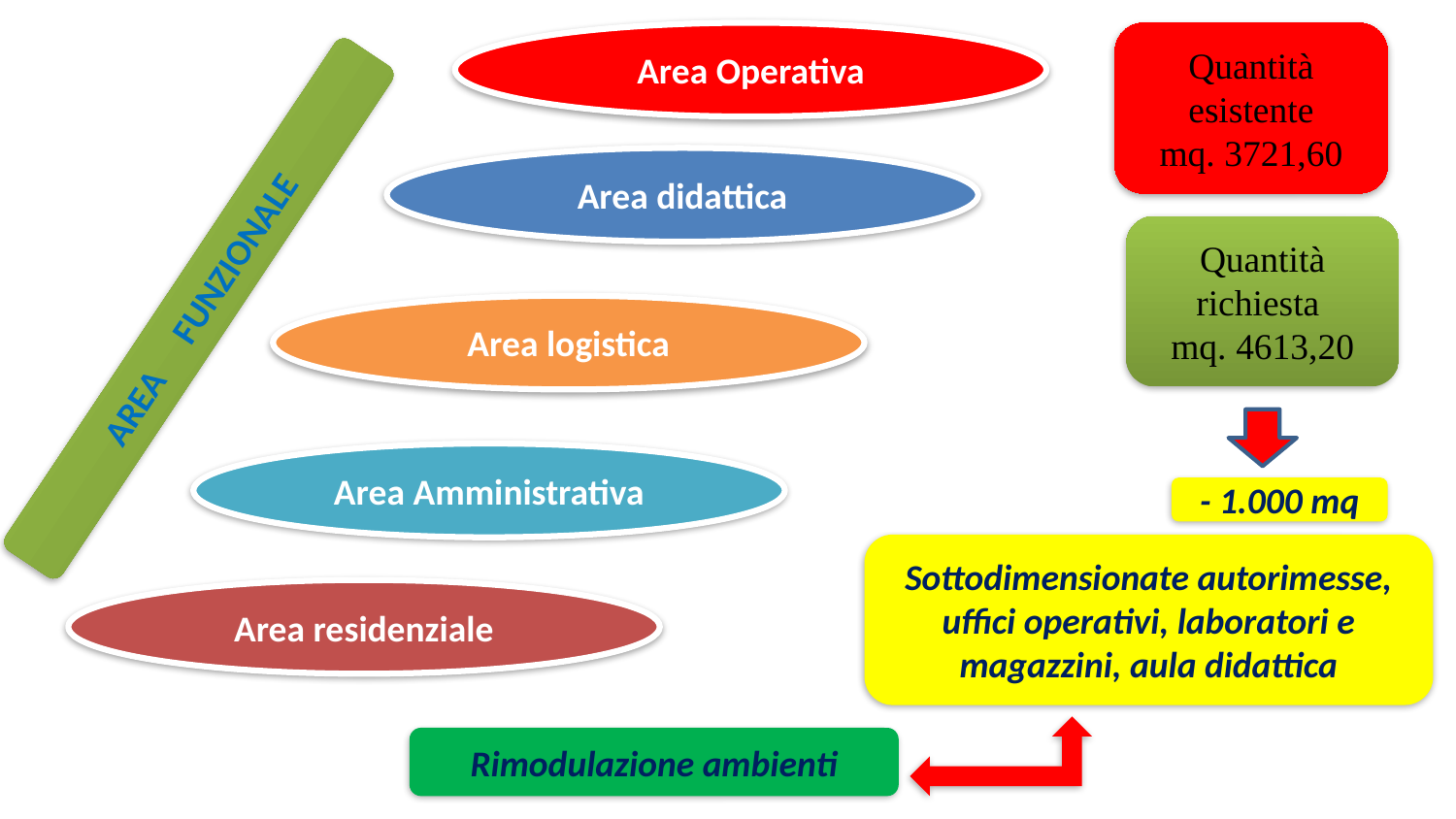

Area Operativa
Quantità esistente
mq. 3721,60
Area didattica
Quantità richiesta
mq. 4613,20
AREA     FUNZIONALE
Area logistica

Area Amministrativa
- 1.000 mq
Sottodimensionate autorimesse, uffici operativi, laboratori e magazzini, aula didattica
Area residenziale

Rimodulazione ambienti